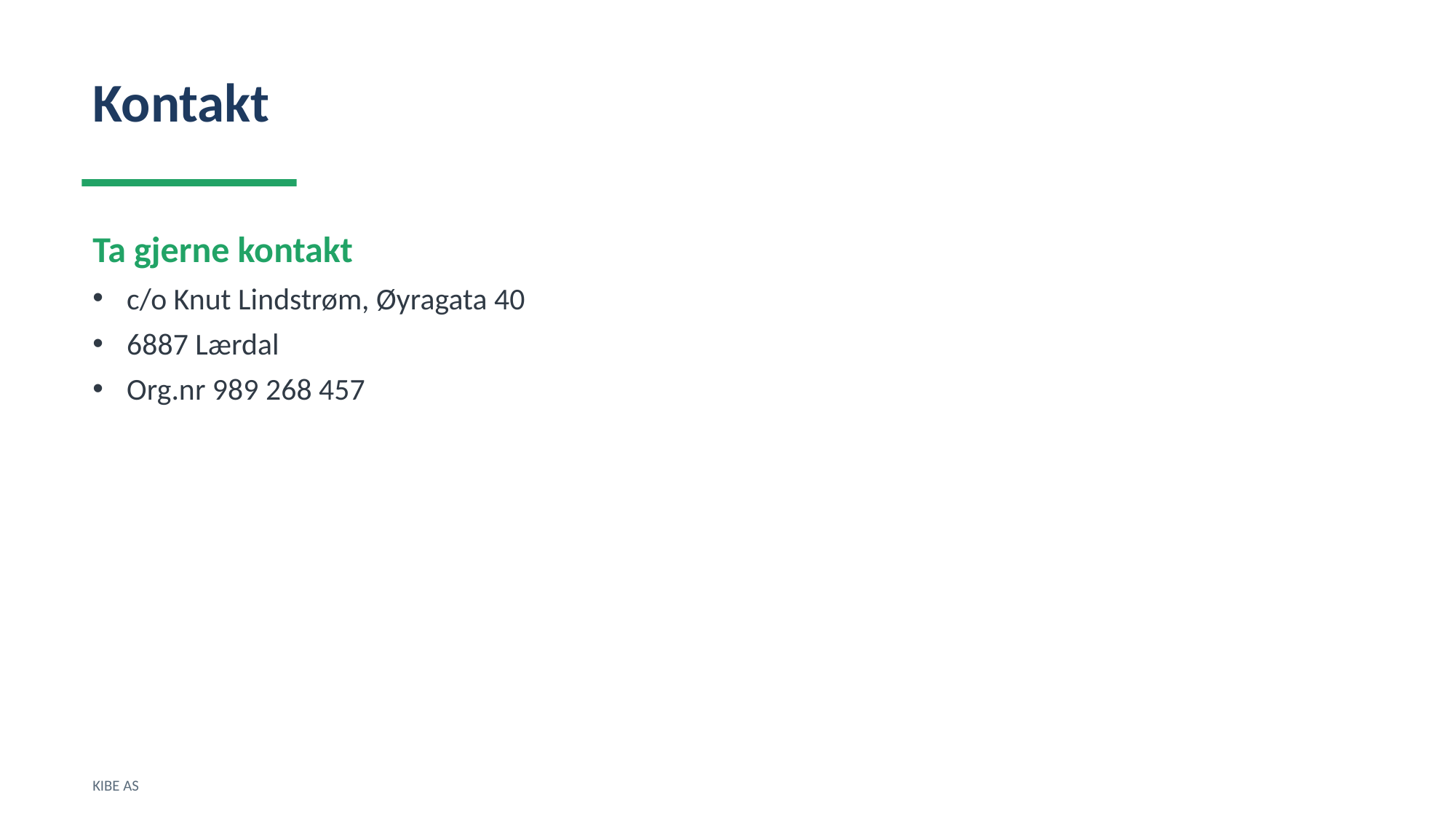

Kontakt

Ta gjerne kontakt
c/o Knut Lindstrøm, Øyragata 40
6887 Lærdal
Org.nr 989 268 457
KIBE AS